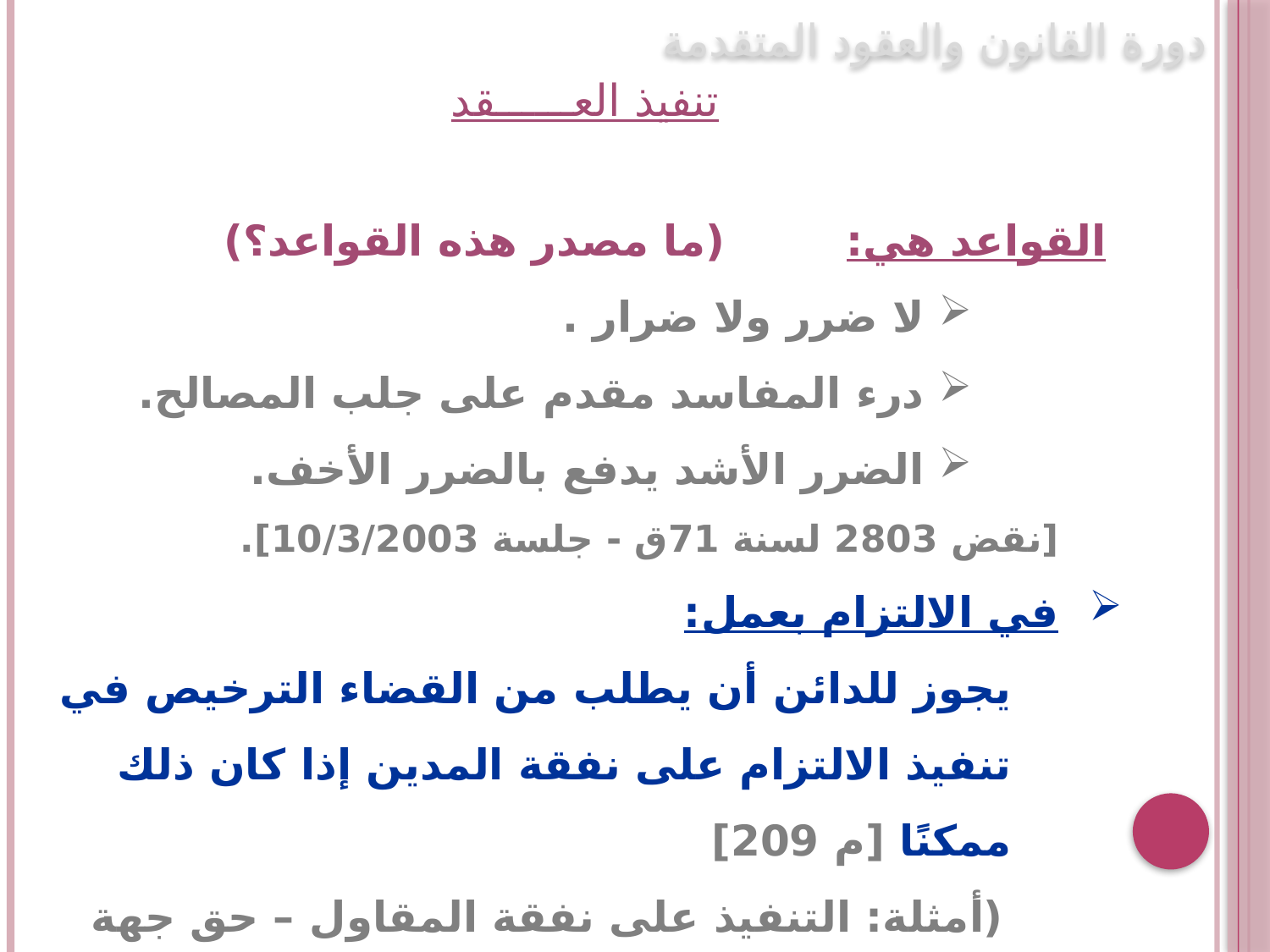

دورة القانون والعقود المتقدمة
تنفيذ العــــــقد

القواعد هي: 		(ما مصدر هذه القواعد؟)
لا ضرر ولا ضرار .
درء المفاسد مقدم على جلب المصالح.
الضرر الأشد يدفع بالضرر الأخف.
[نقض 2803 لسنة 71ق - جلسة 10/3/2003].
في الالتزام بعمل:
يجوز للدائن أن يطلب من القضاء الترخيص في تنفيذ الالتزام على نفقة المدين إذا كان ذلك ممكنًا [م 209]
(أمثلة: التنفيذ على نفقة المقاول – حق جهة الإدارة في التنفيذ على نفقة المقاول).